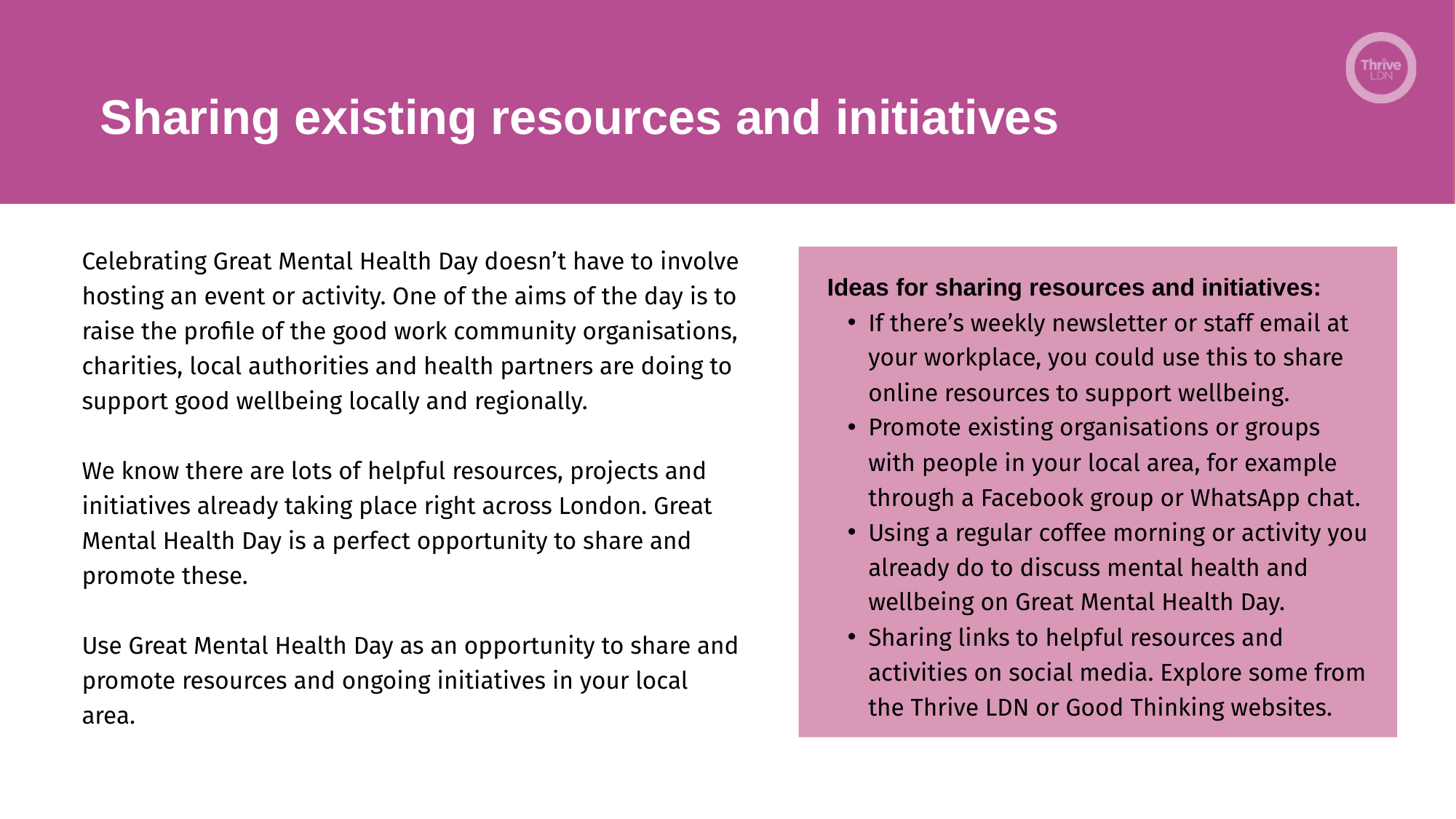

Sharing existing resources and initiatives
Celebrating Great Mental Health Day doesn’t have to involve hosting an event or activity. One of the aims of the day is to raise the profile of the good work community organisations, charities, local authorities and health partners are doing to support good wellbeing locally and regionally.

We know there are lots of helpful resources, projects and initiatives already taking place right across London. Great Mental Health Day is a perfect opportunity to share and promote these.

Use Great Mental Health Day as an opportunity to share and promote resources and ongoing initiatives in your local area.

Ideas for sharing resources and initiatives:
If there’s weekly newsletter or staff email at your workplace, you could use this to share online resources to support wellbeing.
Promote existing organisations or groups with people in your local area, for example through a Facebook group or WhatsApp chat.
Using a regular coffee morning or activity you already do to discuss mental health and wellbeing on Great Mental Health Day.
Sharing links to helpful resources and activities on social media. Explore some from the Thrive LDN or Good Thinking websites.